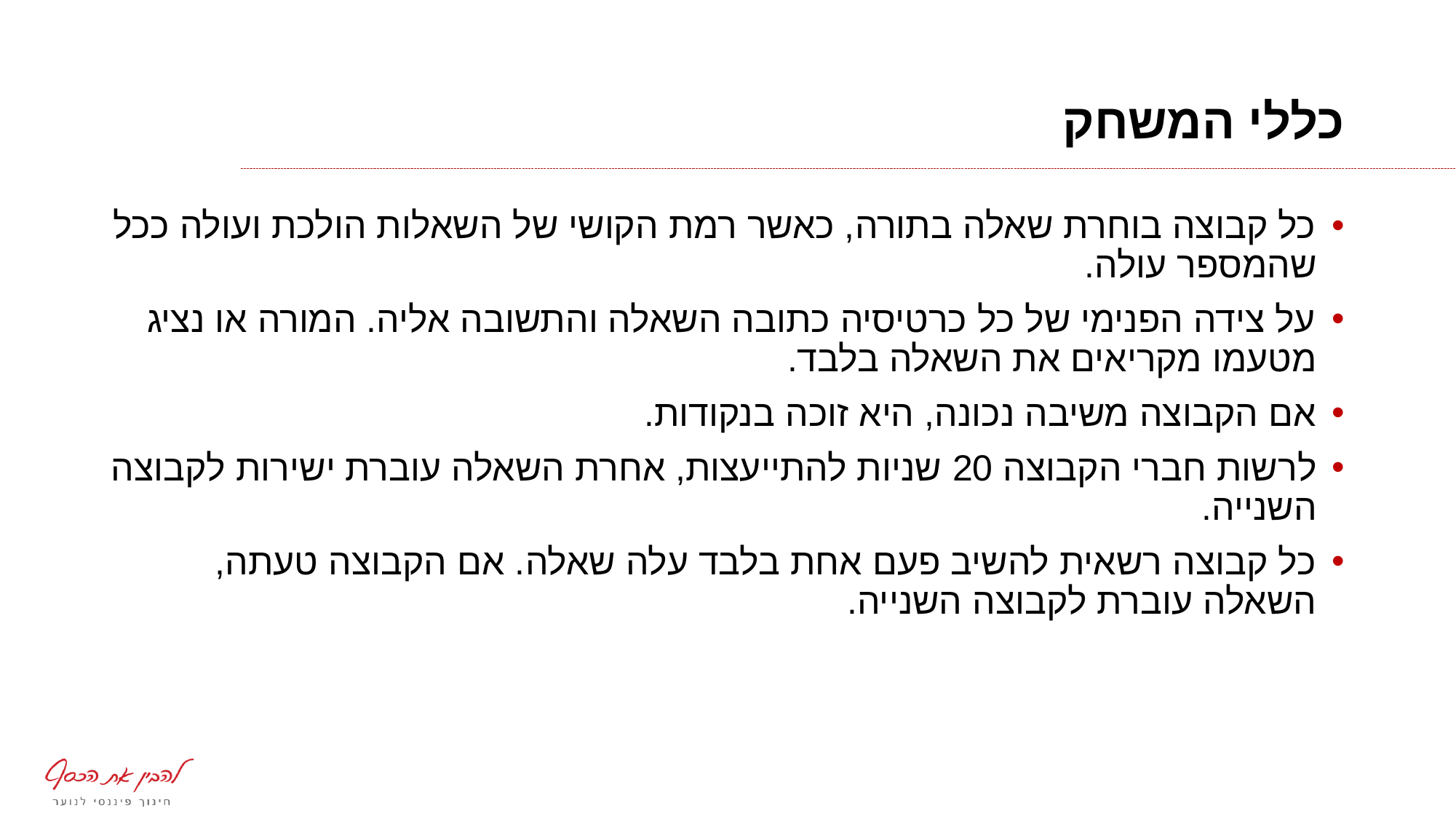

# כללי המשחק
כל קבוצה בוחרת שאלה בתורה, כאשר רמת הקושי של השאלות הולכת ועולה ככל שהמספר עולה.
על צידה הפנימי של כל כרטיסיה כתובה השאלה והתשובה אליה. המורה או נציג מטעמו מקריאים את השאלה בלבד.
אם הקבוצה משיבה נכונה, היא זוכה בנקודות.
לרשות חברי הקבוצה 20 שניות להתייעצות, אחרת השאלה עוברת ישירות לקבוצה השנייה.
כל קבוצה רשאית להשיב פעם אחת בלבד עלה שאלה. אם הקבוצה טעתה, השאלה עוברת לקבוצה השנייה.